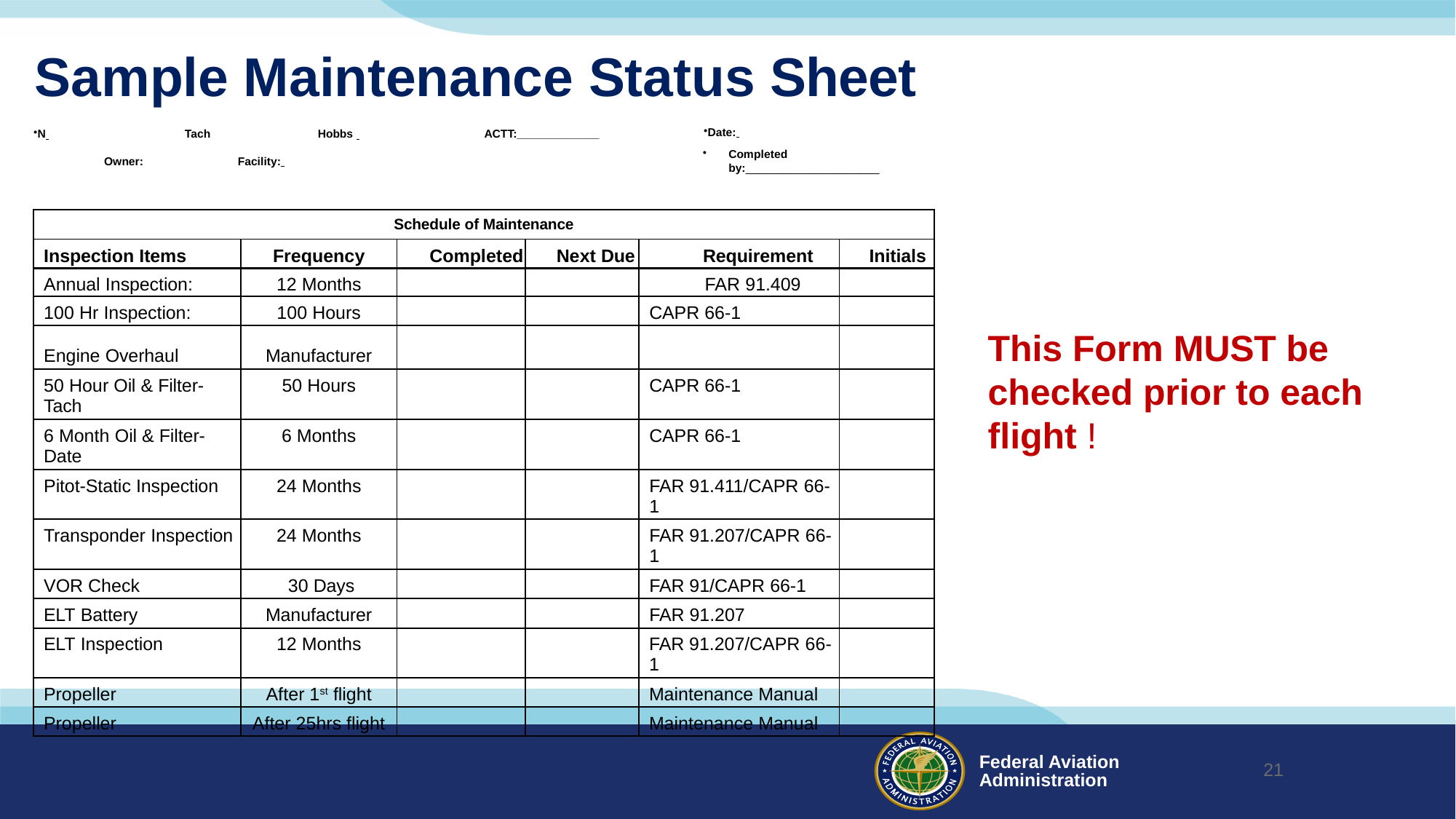

# Sample Maintenance Status Sheet
N 		Tach		Hobbs  	   ACTT:_____________                        Owner:			Facility:
Date:
Completed by:_____________________
| Schedule of Maintenance |  |  |  |  |  |
| --- | --- | --- | --- | --- | --- |
| Inspection Items | Frequency | Completed | Next Due | Requirement | Initials |
| Annual Inspection: | 12 Months |  |  | FAR 91.409 |  |
| 100 Hr Inspection: | 100 Hours |  |  | CAPR 66-1 |  |
| Engine Overhaul | Manufacturer |  |  |  |  |
| 50 Hour Oil & Filter-Tach | 50 Hours |  |  | CAPR 66-1 |  |
| 6 Month Oil & Filter-Date | 6 Months |  |  | CAPR 66-1 |  |
| Pitot-Static Inspection | 24 Months |  |  | FAR 91.411/CAPR 66-1 |  |
| Transponder Inspection | 24 Months |  |  | FAR 91.207/CAPR 66-1 |  |
| VOR Check | 30 Days |  |  | FAR 91/CAPR 66-1 |  |
| ELT Battery | Manufacturer |  |  | FAR 91.207 |  |
| ELT Inspection | 12 Months |  |  | FAR 91.207/CAPR 66-1 |  |
| Propeller | After 1st flight |  |  | Maintenance Manual |  |
| Propeller | After 25hrs flight |  |  | Maintenance Manual |  |
This Form MUST be checked prior to each flight !
21